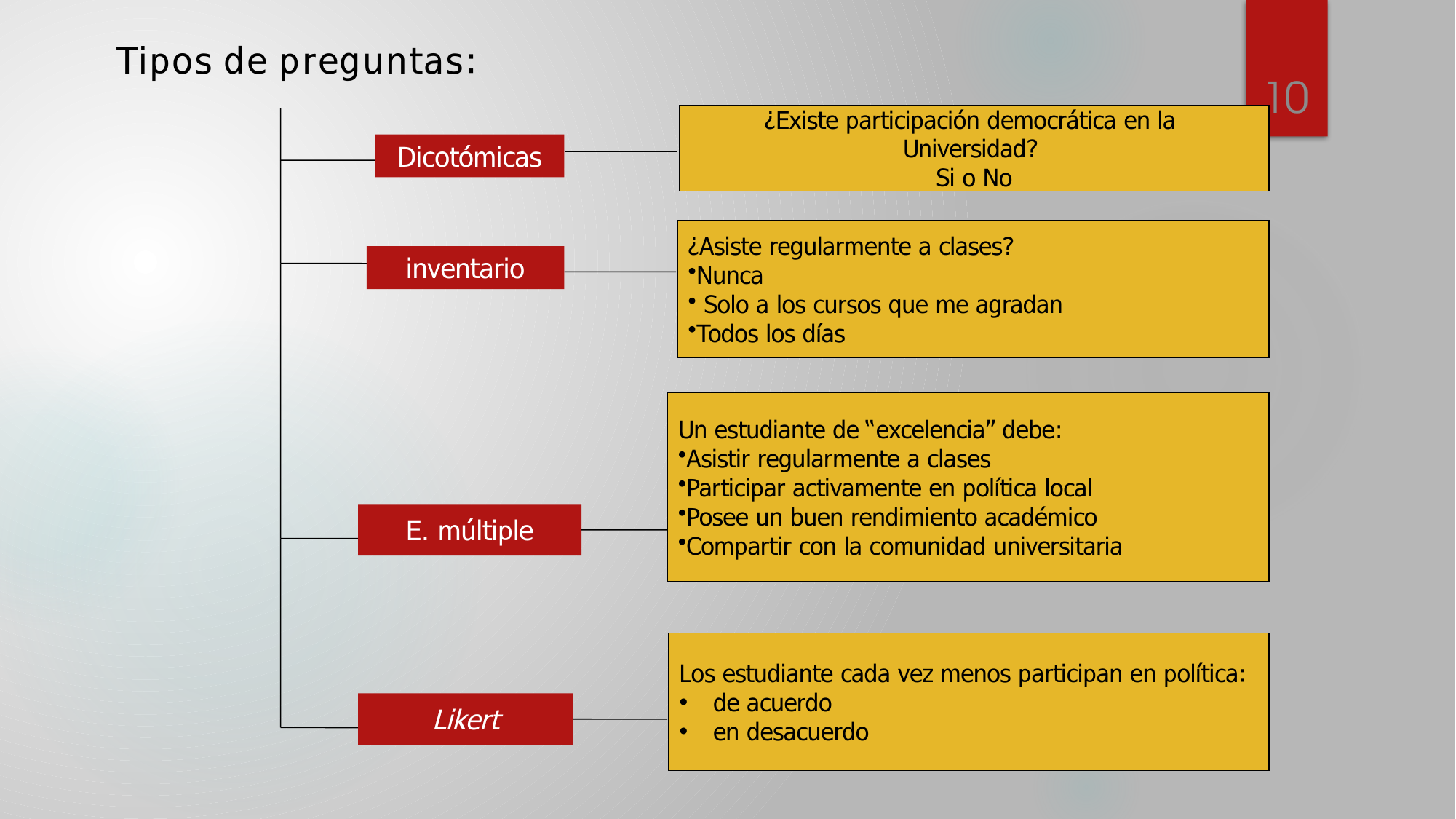

Tipos de preguntas:
10
¿Existe participación democrática en la
Universidad?
Si o No

Dicotómicas

¿Asiste regularmente a clases?
Nunca
 Solo a los cursos que me agradan
Todos los días
inventario

Un estudiante de “excelencia” debe:
Asistir regularmente a clases
Participar activamente en política local
Posee un buen rendimiento académico
Compartir con la comunidad universitaria

E. múltiple

Los estudiante cada vez menos participan en política:
de acuerdo
en desacuerdo
Likert